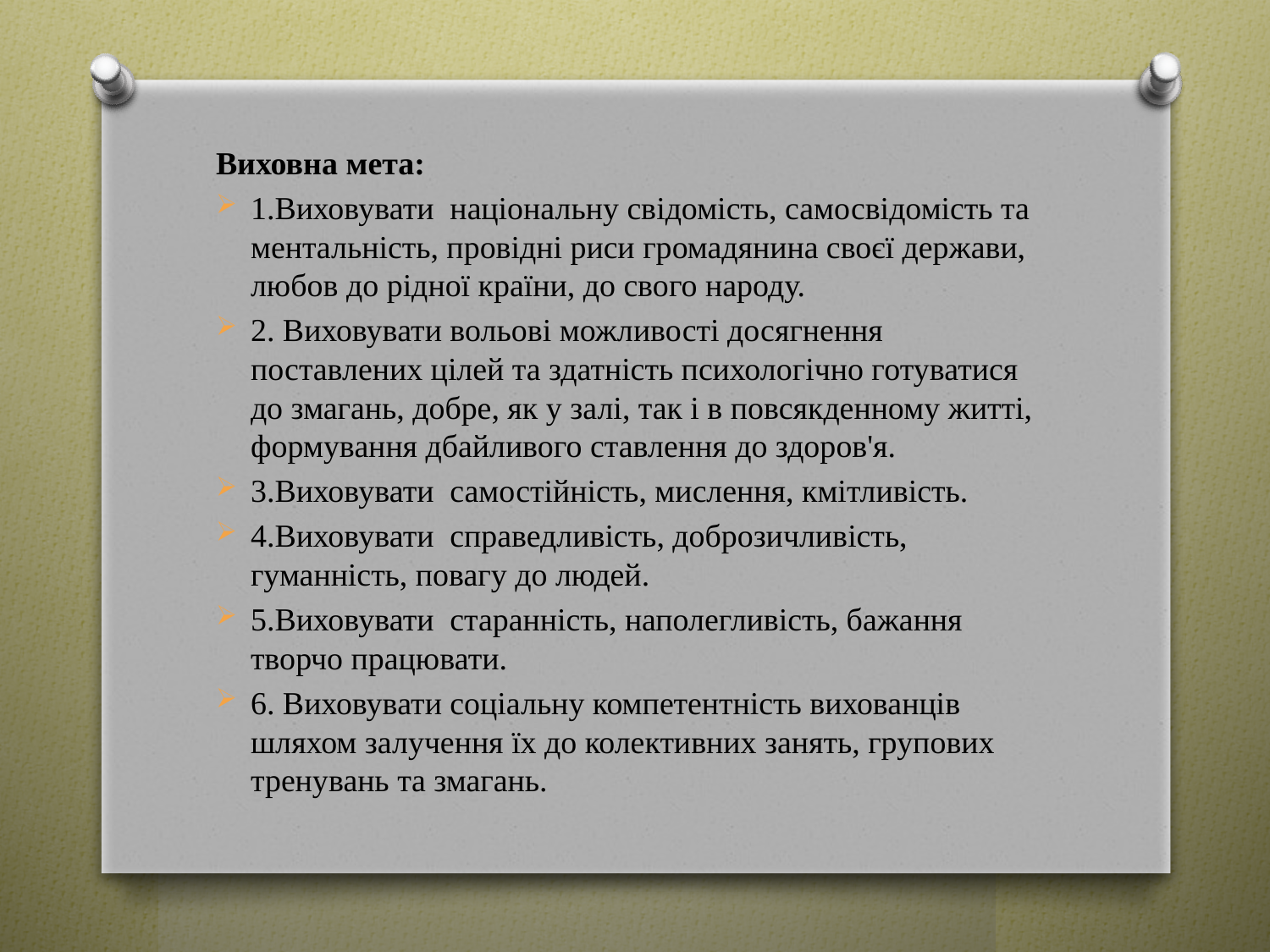

Виховна мета:
1.Виховувати  національну свідомість, самосвідомість та ментальність, провідні риси громадянина своєї держави, любов до рідної країни, до свого народу.
2. Виховувати вольові можливості досягнення поставлених цілей та здатність психологічно готуватися до змагань, добре, як у залі, так і в повсякденному житті, формування дбайливого ставлення до здоров'я.
3.Виховувати  самостійність, мислення, кмітливість.
4.Виховувати  справедливість, доброзичливість, гуманність, повагу до людей.
5.Виховувати  старанність, наполегливість, бажання творчо працювати.
6. Виховувати соціальну компетентність вихованців шляхом залучення їх до колективних занять, групових тренувань та змагань.